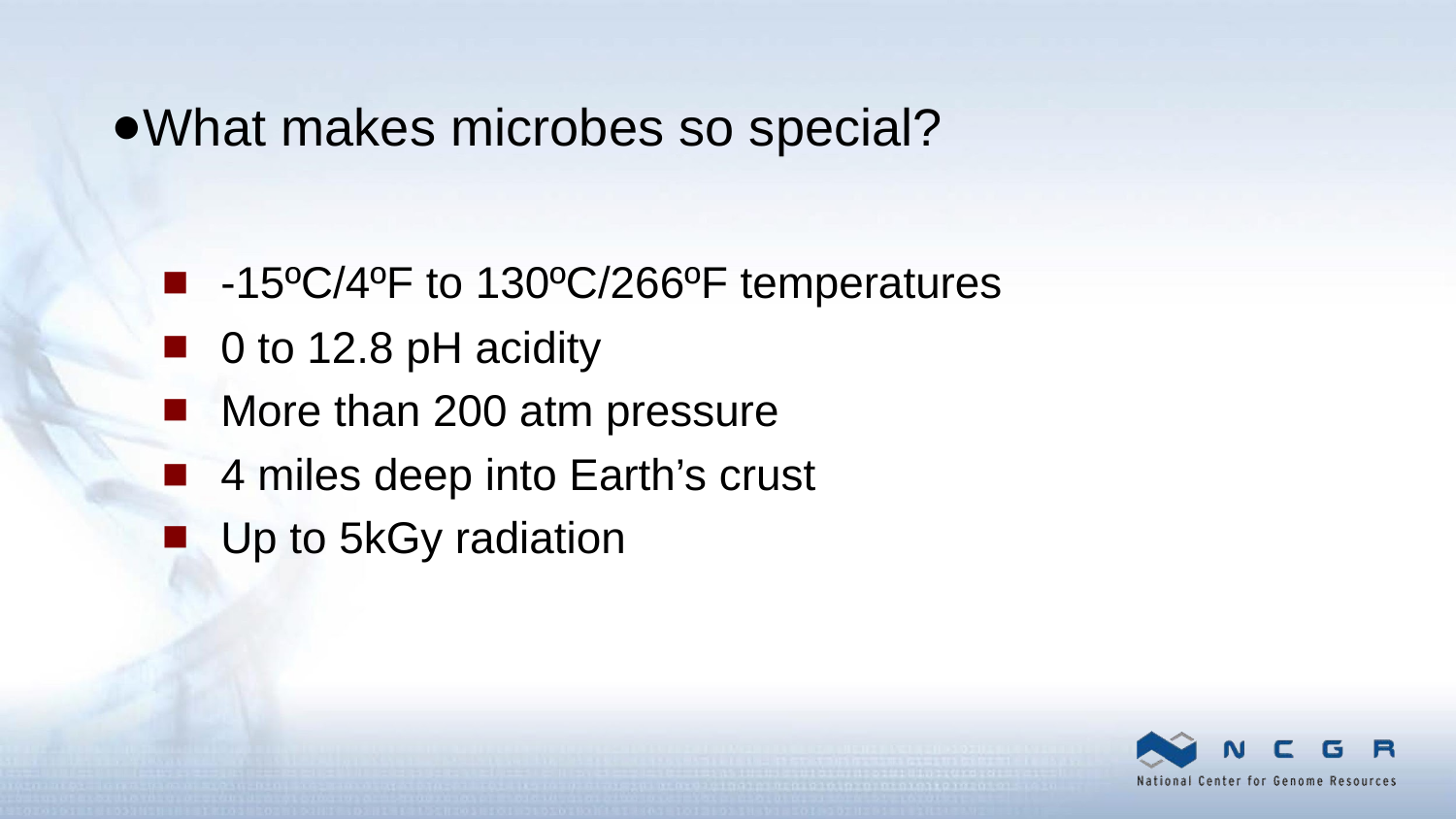

What makes microbes so special?

-15ºC/4ºF to 130ºC/266ºF temperatures
0 to 12.8 pH acidity
More than 200 atm pressure
4 miles deep into Earth’s crust
Up to 5kGy radiation